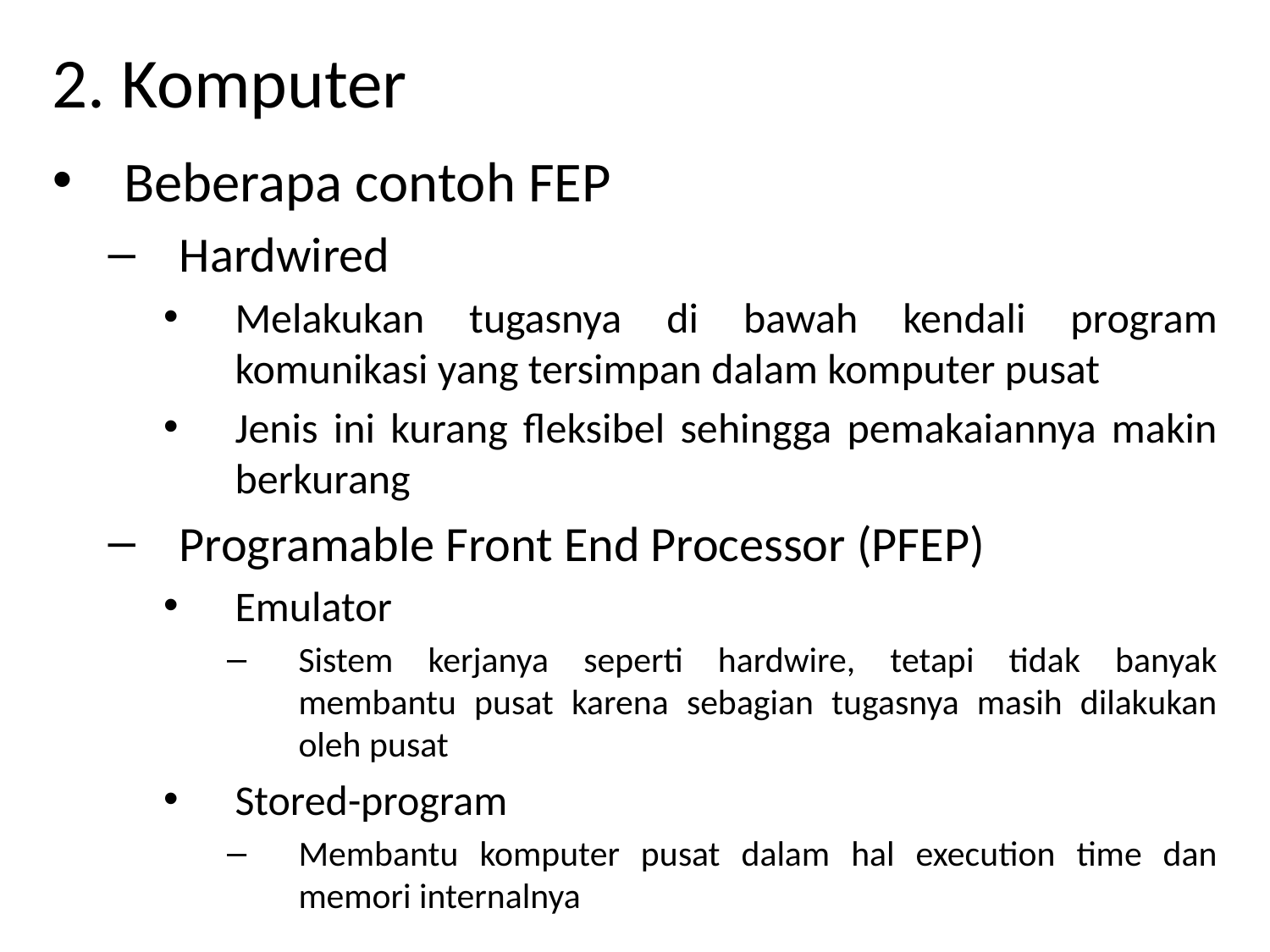

# 2. Komputer
Beberapa contoh FEP
Hardwired
Melakukan tugasnya di bawah kendali program komunikasi yang tersimpan dalam komputer pusat
Jenis ini kurang fleksibel sehingga pemakaiannya makin berkurang
Programable Front End Processor (PFEP)
Emulator
Sistem kerjanya seperti hardwire, tetapi tidak banyak membantu pusat karena sebagian tugasnya masih dilakukan oleh pusat
Stored-program
Membantu komputer pusat dalam hal execution time dan memori internalnya